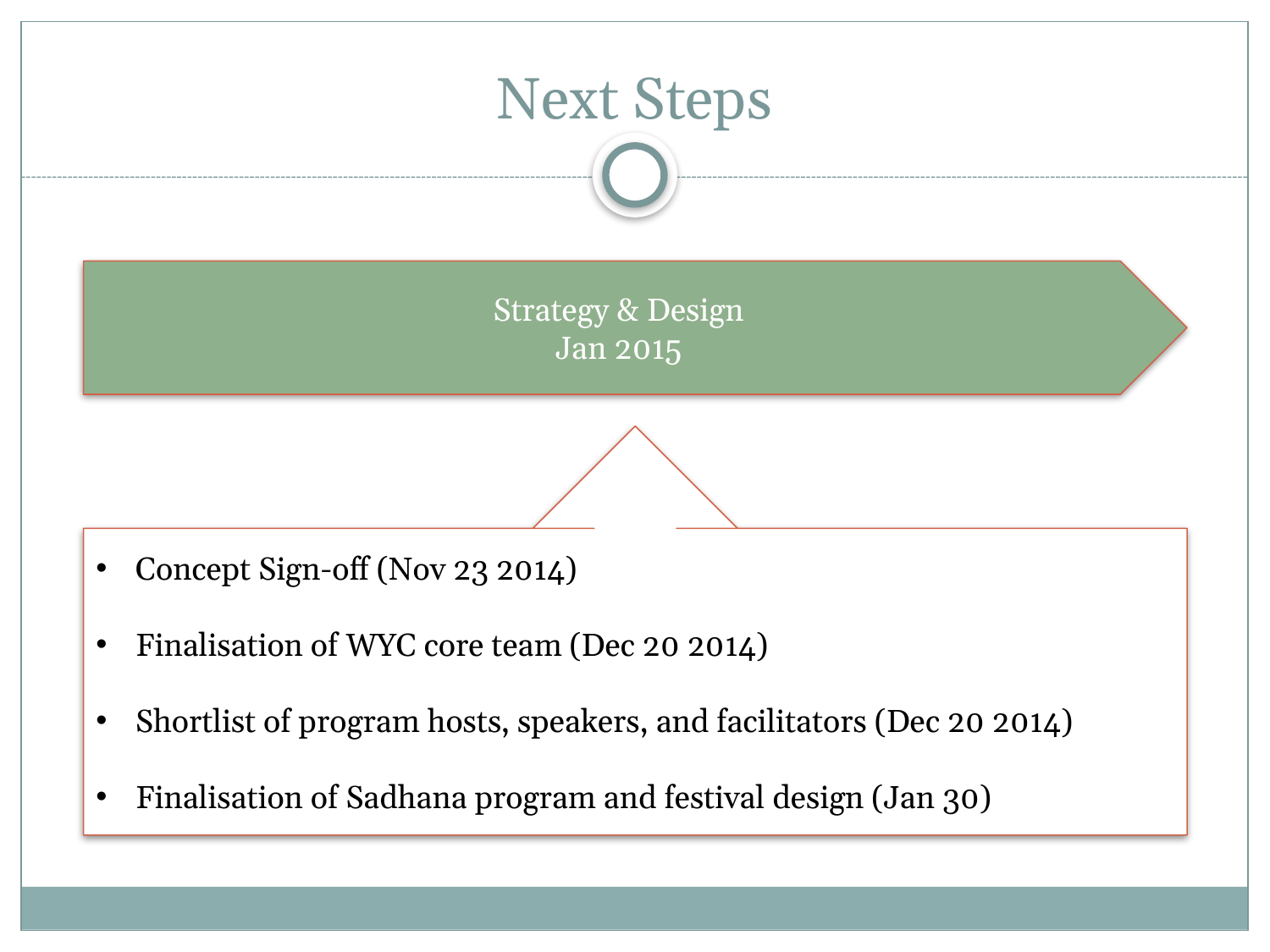

# Next Steps
Strategy & Design
Jan 2015
Concept Sign-off (Nov 23 2014)

Finalisation of WYC core team (Dec 20 2014)

Shortlist of program hosts, speakers, and facilitators (Dec 20 2014)

Finalisation of Sadhana program and festival design (Jan 30)